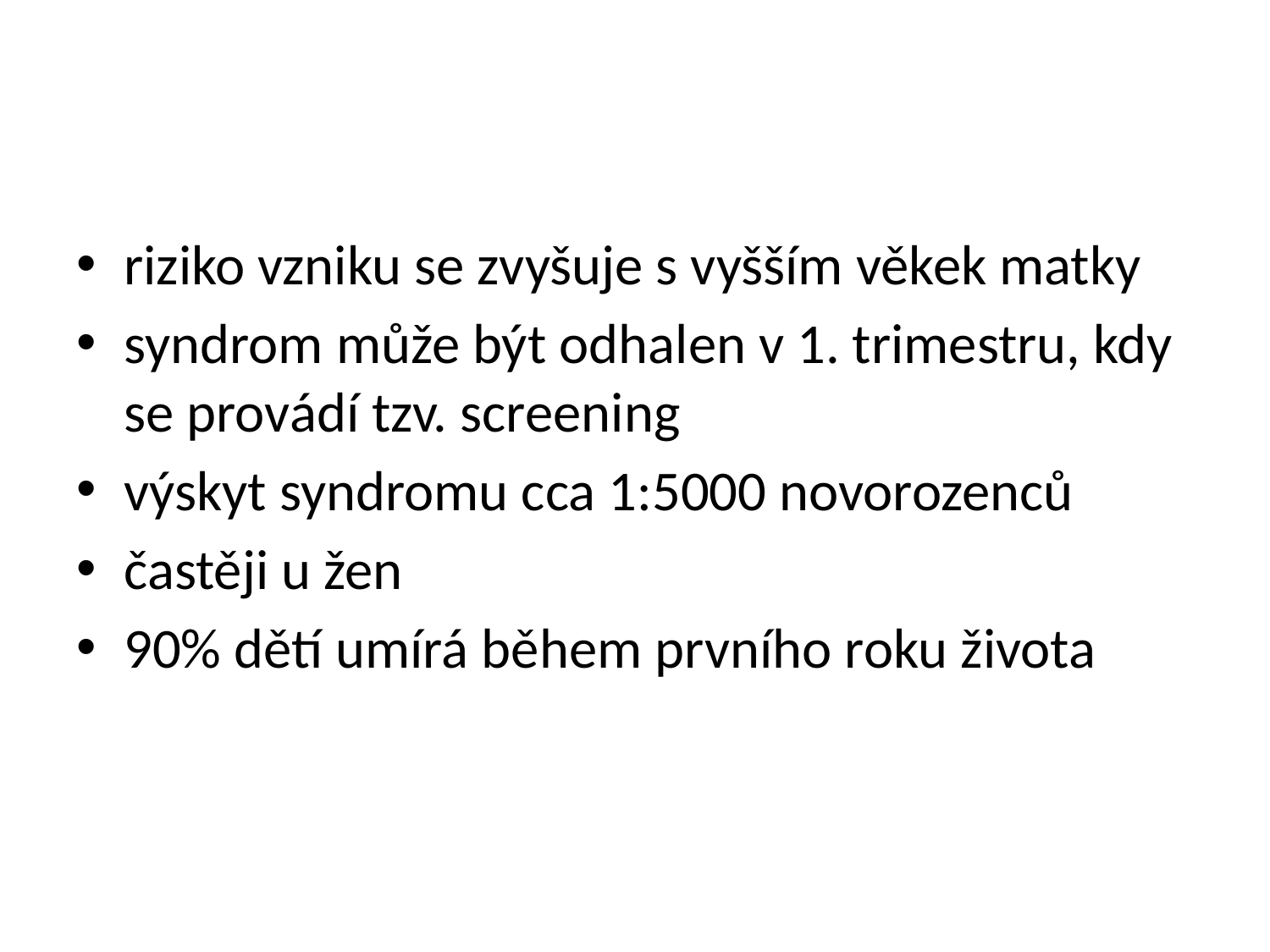

#
riziko vzniku se zvyšuje s vyšším věkek matky
syndrom může být odhalen v 1. trimestru, kdy se provádí tzv. screening
výskyt syndromu cca 1:5000 novorozenců
častěji u žen
90% dětí umírá během prvního roku života